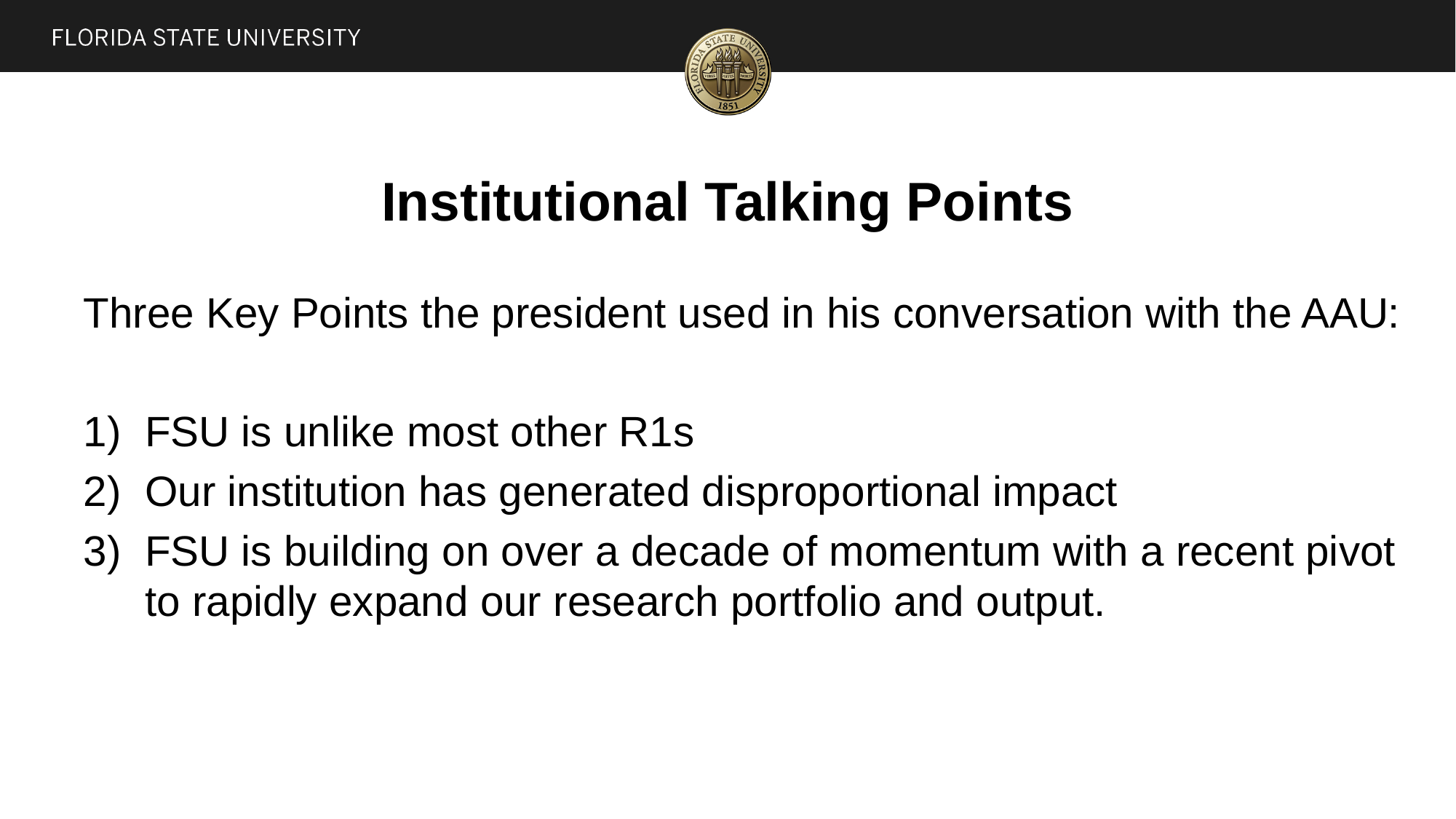

# Institutional Talking Points
Three Key Points the president used in his conversation with the AAU:

FSU is unlike most other R1s
Our institution has generated disproportional impact
FSU is building on over a decade of momentum with a recent pivot to rapidly expand our research portfolio and output.